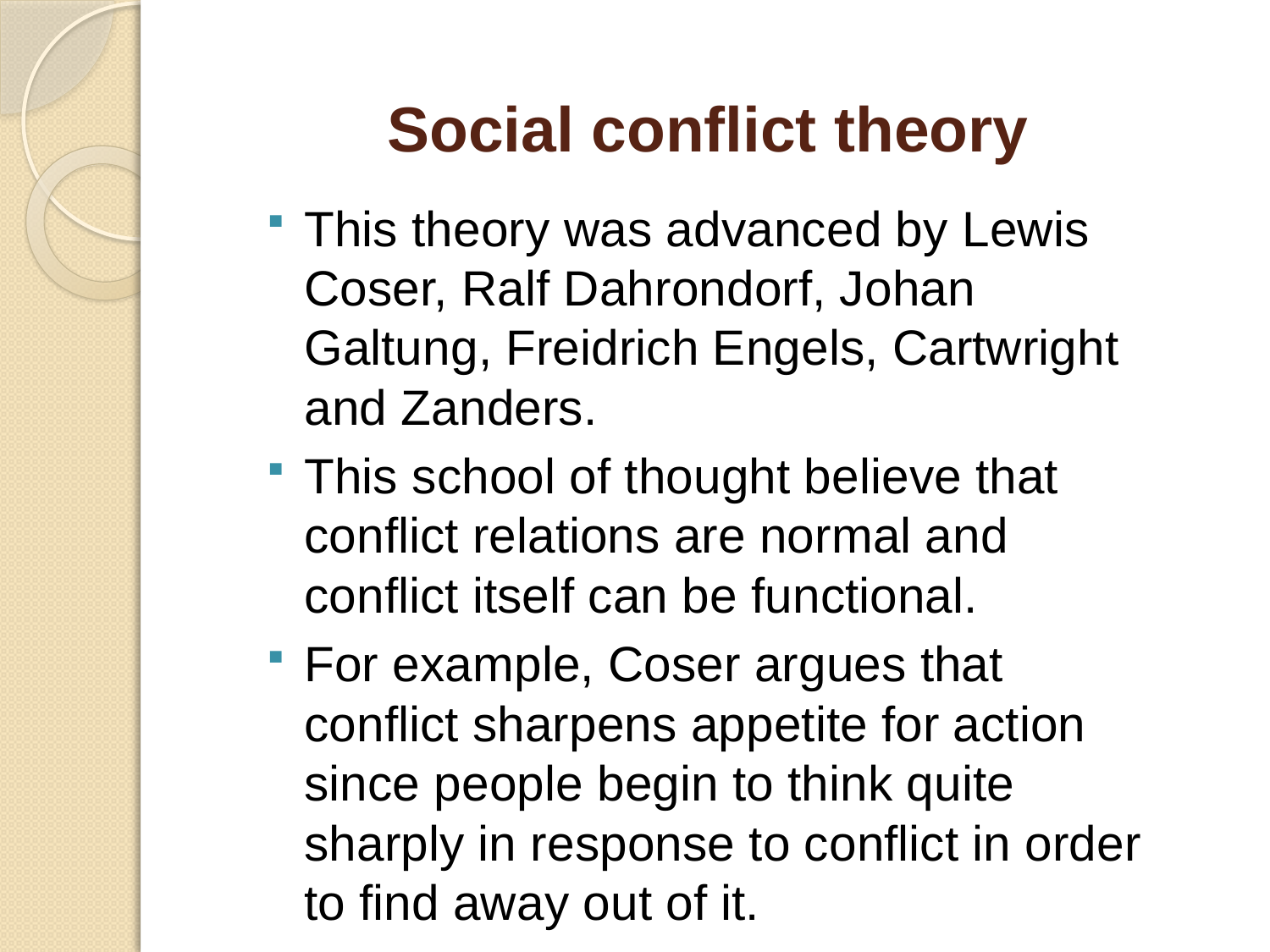

# Social conflict theory
This theory was advanced by Lewis Coser, Ralf Dahrondorf, Johan Galtung, Freidrich Engels, Cartwright and Zanders.
This school of thought believe that conflict relations are normal and conflict itself can be functional.
For example, Coser argues that conflict sharpens appetite for action since people begin to think quite sharply in response to conflict in order to find away out of it.